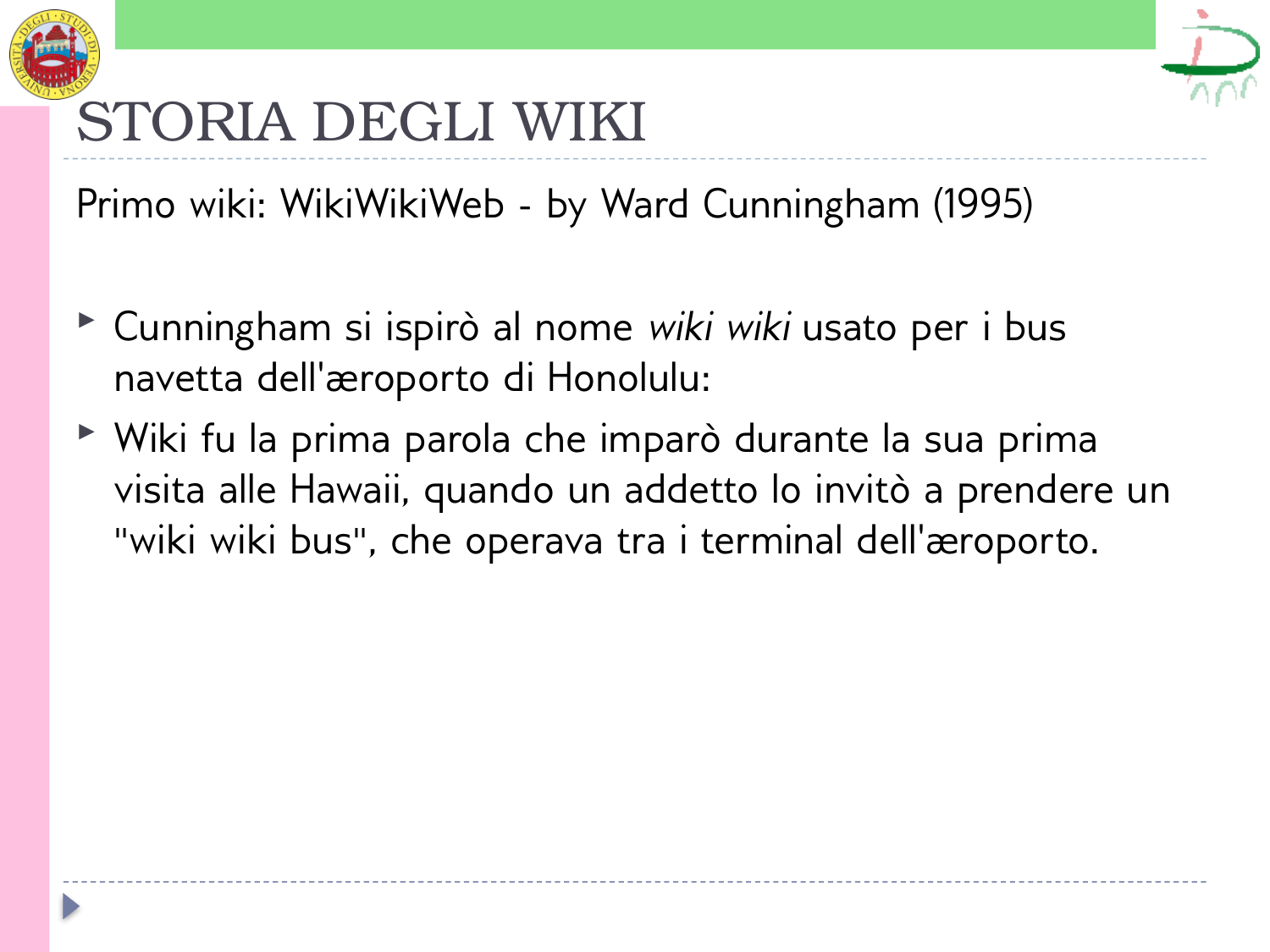

# STORIA DEGLI WIKI
Primo wiki: WikiWikiWeb - by Ward Cunningham (1995)

Cunningham si ispirò al nome wiki wiki usato per i bus navetta dell'aeroporto di Honolulu:
Wiki fu la prima parola che imparò durante la sua prima visita alle Hawaii, quando un addetto lo invitò a prendere un "wiki wiki bus", che operava tra i terminal dell'aeroporto.